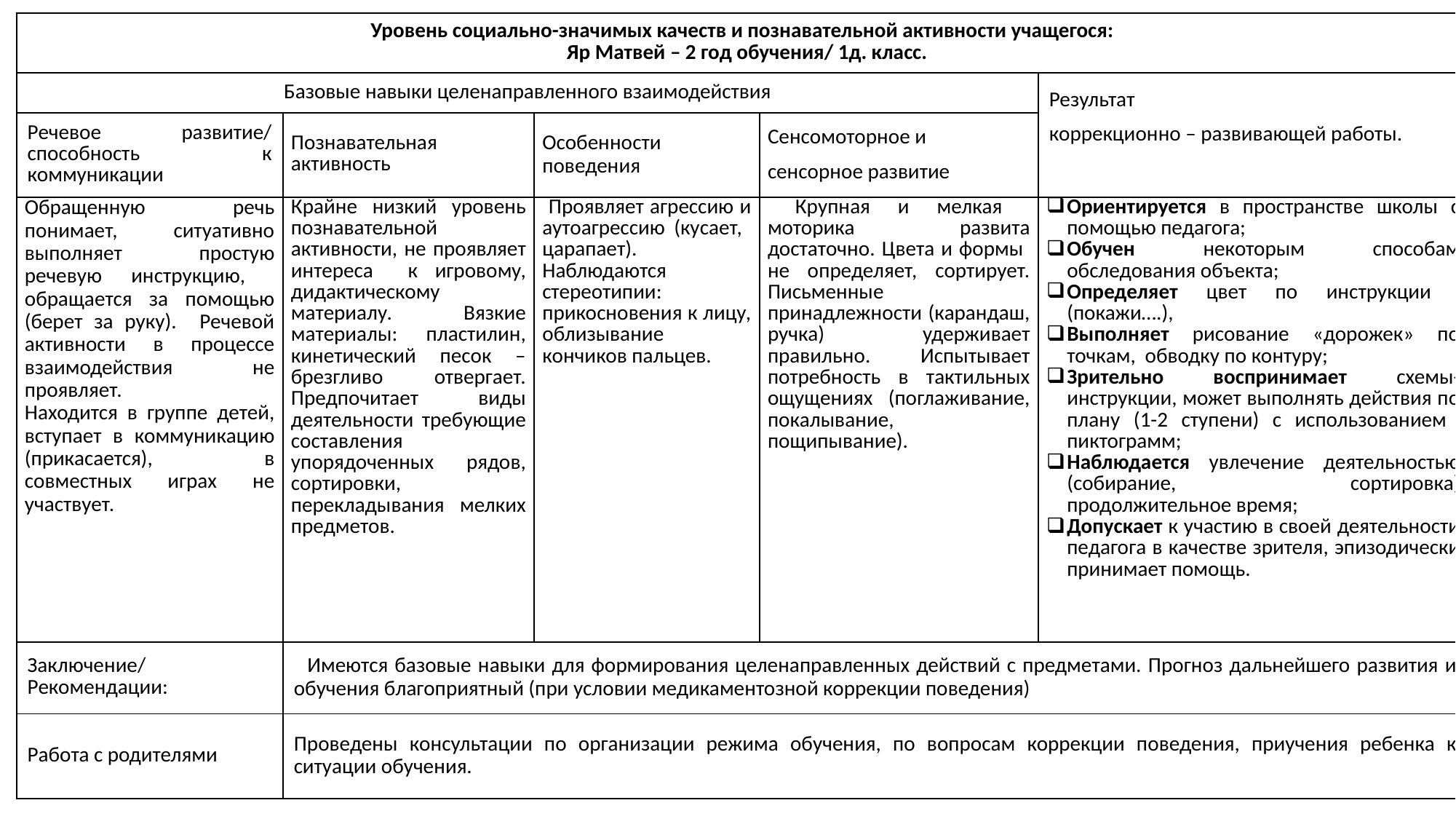

| Уровень социально-значимых качеств и познавательной активности учащегося: Яр Матвей – 2 год обучения/ 1д. класс. |  |  |  |  |
| --- | --- | --- | --- | --- |
| Базовые навыки целенаправленного взаимодействия |  |  |  | Результат коррекционно – развивающей работы. |
| Речевое развитие/ способность к коммуникации | Познавательная активность | Особенности поведения | Сенсомоторное и сенсорное развитие |  |
| Обращенную речь понимает, ситуативно выполняет простую речевую инструкцию, обращается за помощью (берет за руку). Речевой активности в процессе взаимодействия не проявляет. Находится в группе детей, вступает в коммуникацию (прикасается), в совместных играх не участвует. | Крайне низкий уровень познавательной активности, не проявляет интереса к игровому, дидактическому материалу. Вязкие материалы: пластилин, кинетический песок – брезгливо отвергает. Предпочитает виды деятельности требующие составления упорядоченных рядов, сортировки, перекладывания мелких предметов. | Проявляет агрессию и аутоагрессию (кусает, царапает). Наблюдаются стереотипии: прикосновения к лицу, облизывание кончиков пальцев. | Крупная и мелкая моторика развита достаточно. Цвета и формы не определяет, сортирует. Письменные принадлежности (карандаш, ручка) удерживает правильно. Испытывает потребность в тактильных ощущениях (поглаживание, покалывание, пощипывание). | Ориентируется в пространстве школы с помощью педагога; Обучен некоторым способам обследования объекта; Определяет цвет по инструкции (покажи….), Выполняет рисование «дорожек» по точкам, обводку по контуру; Зрительно воспринимает схемы-инструкции, может выполнять действия по плану (1-2 ступени) с использованием пиктограмм; Наблюдается увлечение деятельностью (собирание, сортировка) продолжительное время; Допускает к участию в своей деятельности педагога в качестве зрителя, эпизодически принимает помощь. |
| Заключение/ Рекомендации: | Имеются базовые навыки для формирования целенаправленных действий с предметами. Прогноз дальнейшего развития и обучения благоприятный (при условии медикаментозной коррекции поведения) |  |  |  |
| Работа с родителями | Проведены консультации по организации режима обучения, по вопросам коррекции поведения, приучения ребенка к ситуации обучения. |  |  |  |